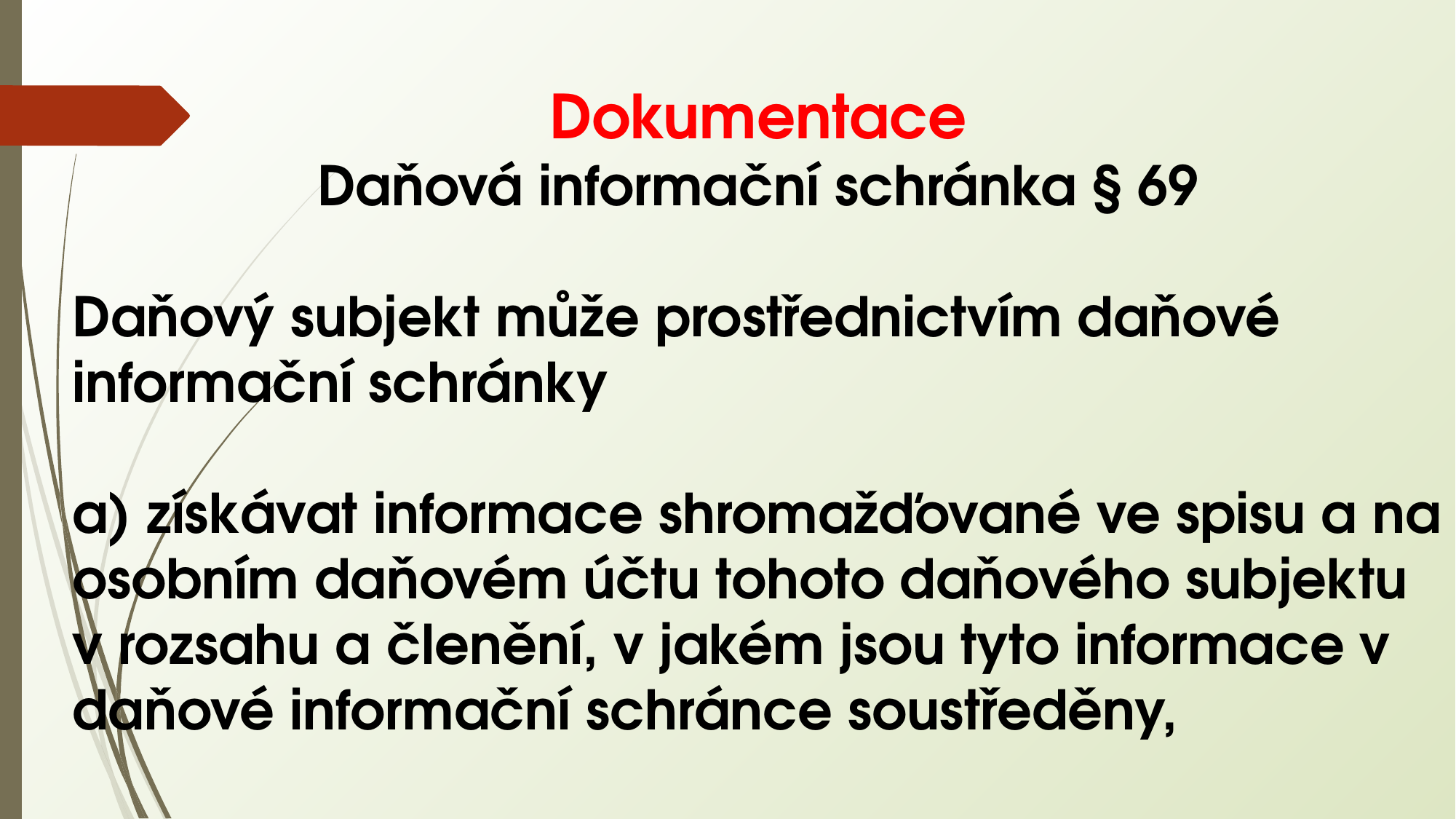

Dokumentace
Daňová informační schránka § 69

Daňový subjekt může prostřednictvím daňové informační schránky

a) získávat informace shromažďované ve spisu a na osobním daňovém účtu tohoto daňového subjektu v rozsahu a členění, v jakém jsou tyto informace v daňové informační schránce soustředěny,